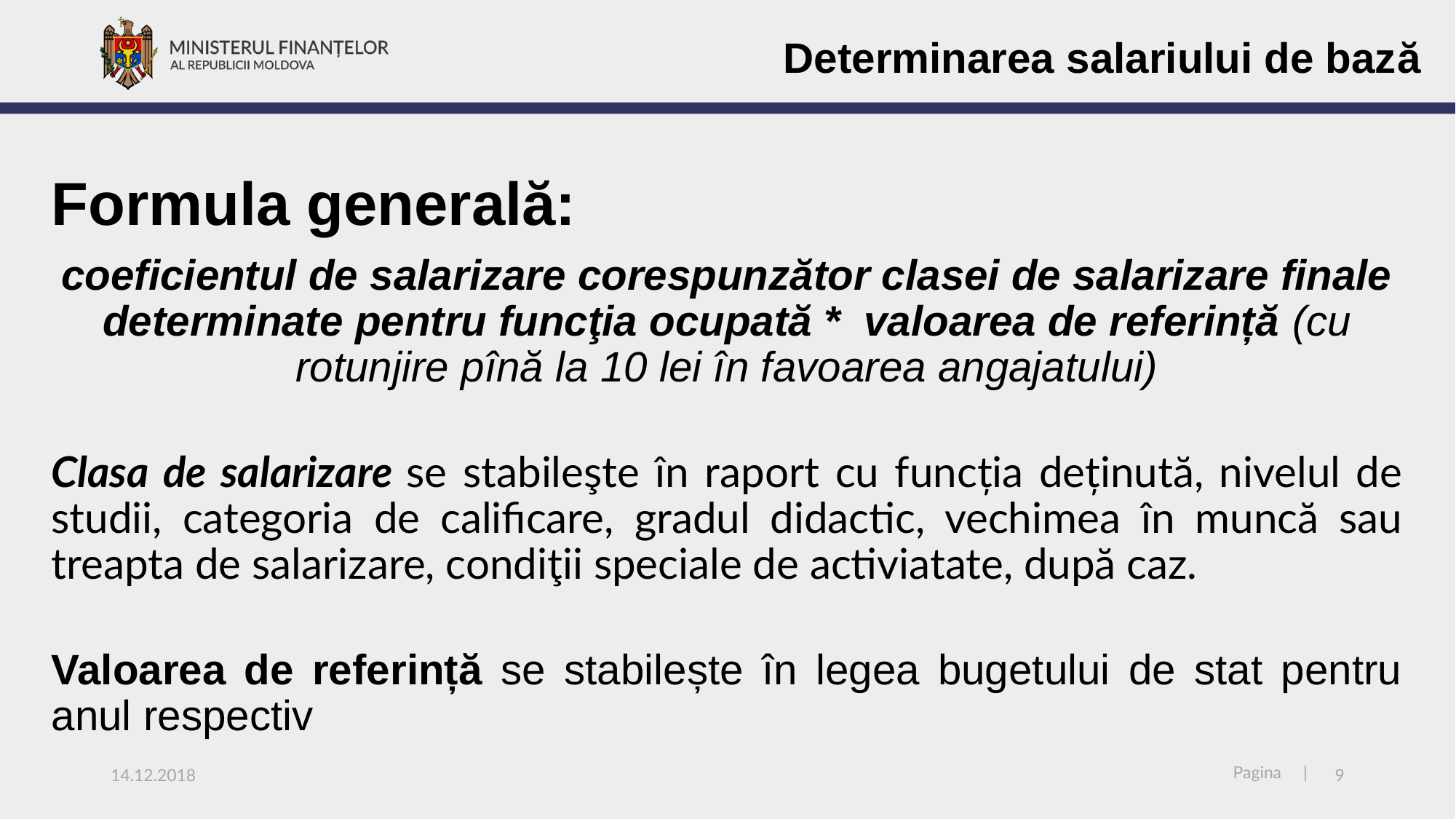

Determinarea salariului de bază
Formula generală:
coeficientul de salarizare corespunzător clasei de salarizare finale determinate pentru funcţia ocupată *  valoarea de referință (cu rotunjire pînă la 10 lei în favoarea angajatului)

Clasa de salarizare se stabileşte în raport cu funcția deținută, nivelul de studii, categoria de calificare, gradul didactic, vechimea în muncă sau treapta de salarizare, condiţii speciale de activiatate, după caz.

Valoarea de referință se stabilește în legea bugetului de stat pentru anul respectiv
14.12.2018
9